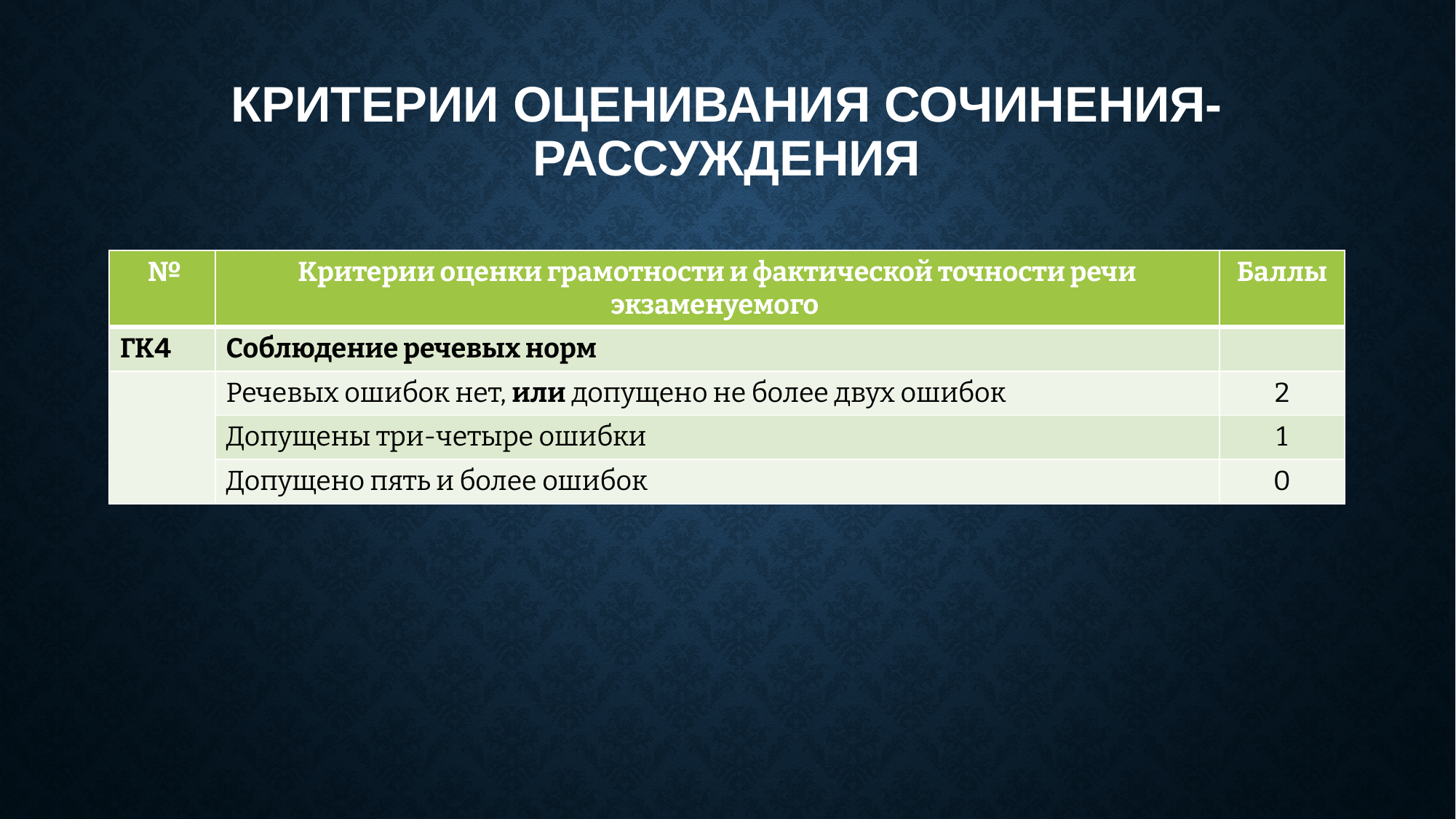

# Критерии оценивания сочинения-рассуждения
| № | Критерии оценки грамотности и фактической точности речи экзаменуемого | Баллы |
| --- | --- | --- |
| ГК4 | Соблюдение речевых норм |  |
|  | Речевых ошибок нет, или допущено не более двух ошибок | 2 |
|  | Допущены три-четыре ошибки | 1 |
|  | Допущено пять и более ошибок | 0 |